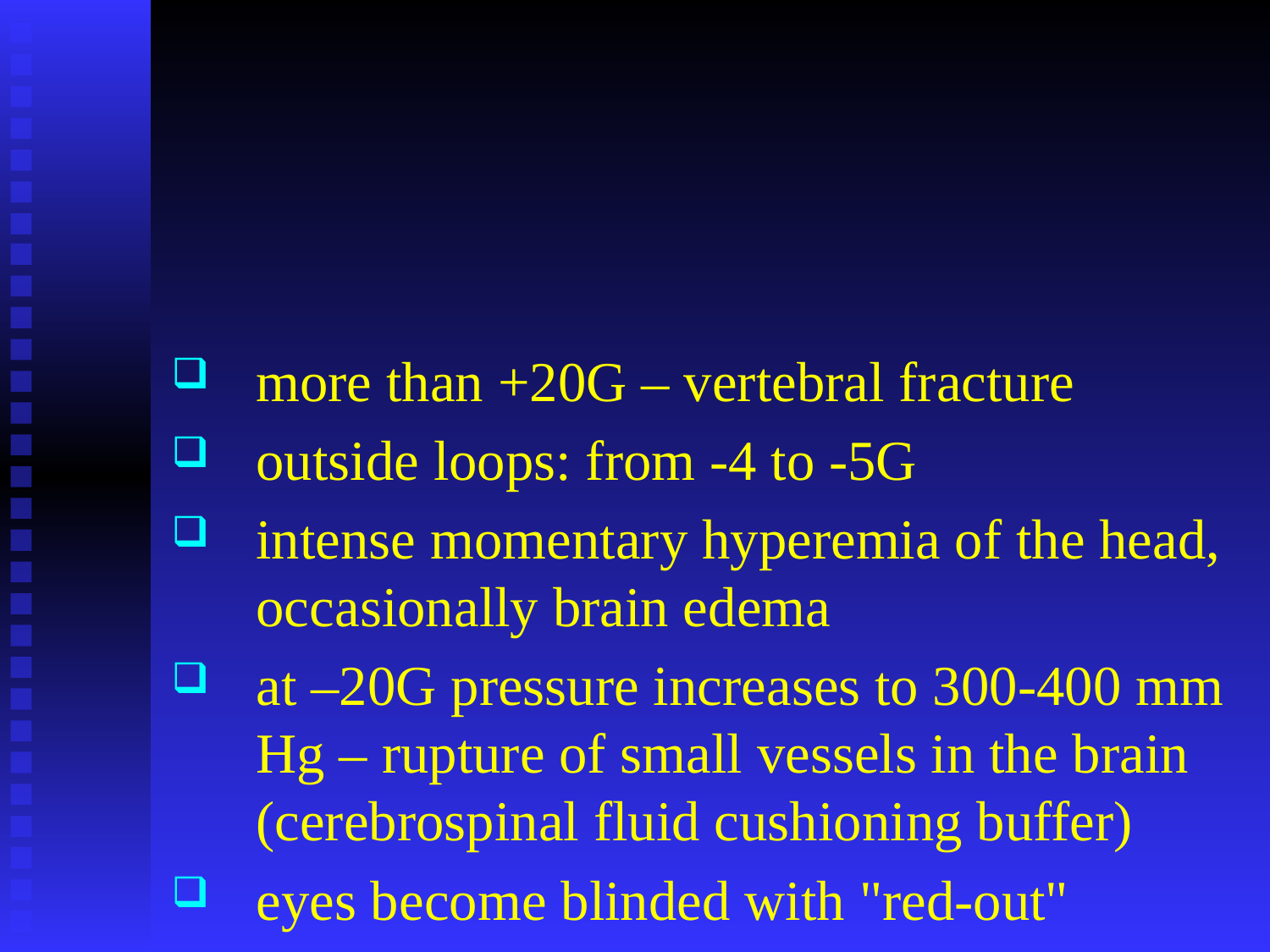

#
more than +20G – vertebral fracture
outside loops: from -4 to -5G
intense momentary hyperemia of the head, occasionally brain edema
at –20G pressure increases to 300-400 mm Hg – rupture of small vessels in the brain (cerebrospinal fluid cushioning buffer)
eyes become blinded with "red-out"